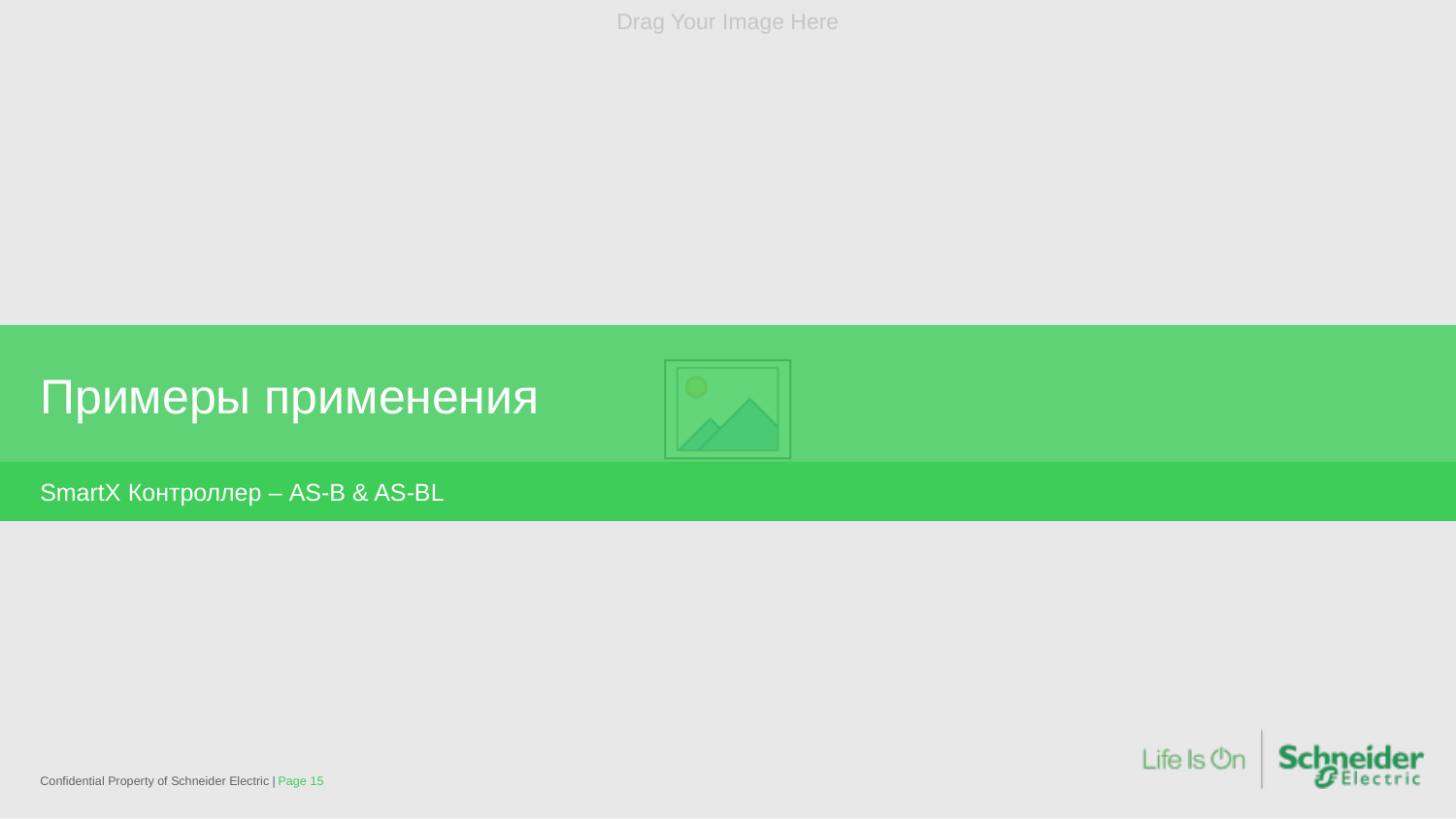

# Примеры применения
SmartX Контроллер – AS-B & AS-BL
Confidential Property of Schneider Electric |
Page 15